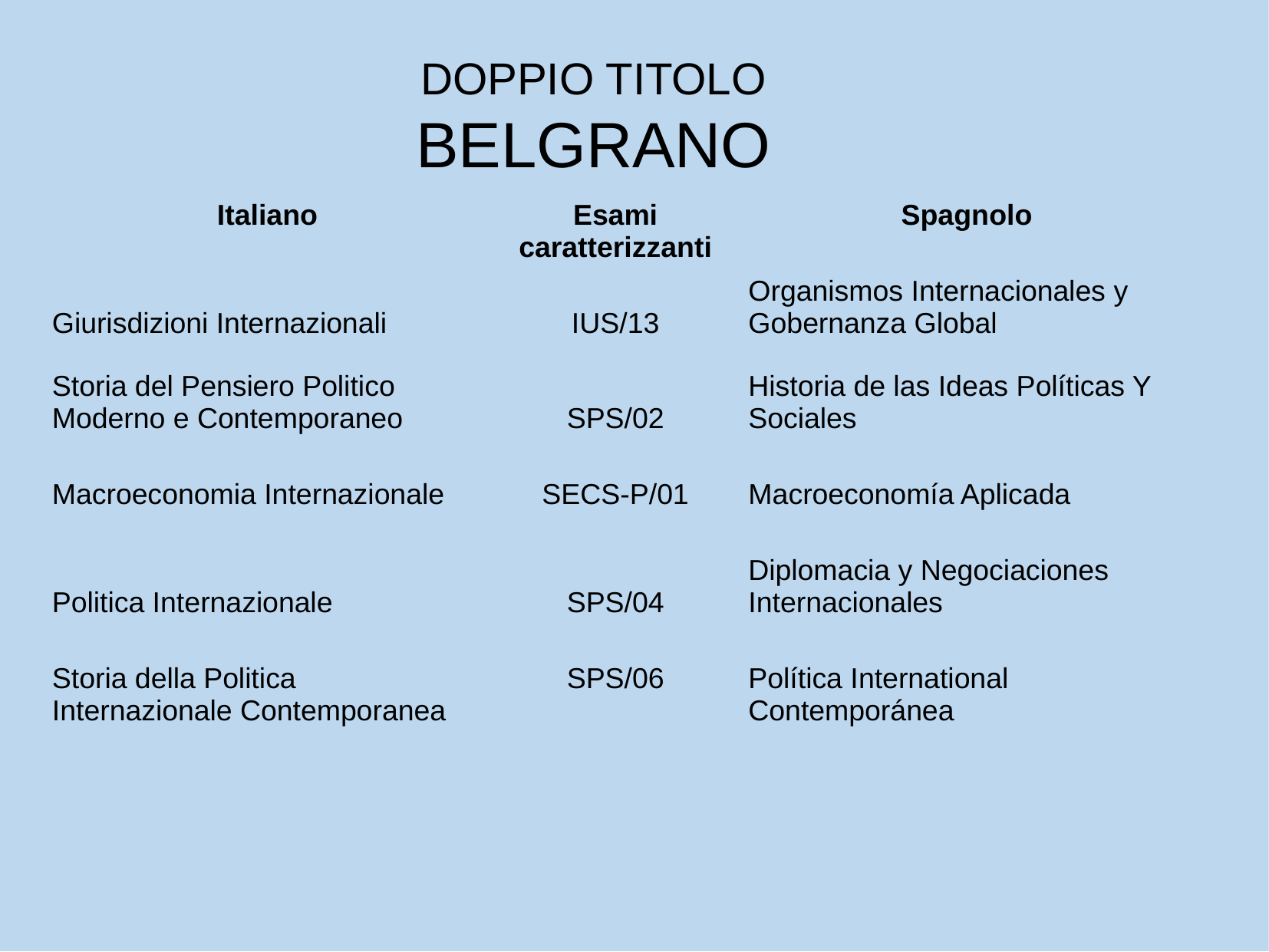

DOPPIO TITOLO BELGRANO
| Italiano | Esami caratterizzanti | Spagnolo |
| --- | --- | --- |
| Giurisdizioni Internazionali | IUS/13 | Organismos Internacionales y Gobernanza Global |
| Storia del Pensiero Politico Moderno e Contemporaneo | SPS/02 | Historia de las Ideas Políticas Y Sociales |
| Macroeconomia Internazionale | SECS-P/01 | Macroeconomía Aplicada |
| Politica Internazionale | SPS/04 | Diplomacia y Negociaciones Internacionales |
| Storia della Politica Internazionale Contemporanea | SPS/06 | Política International Contemporánea |